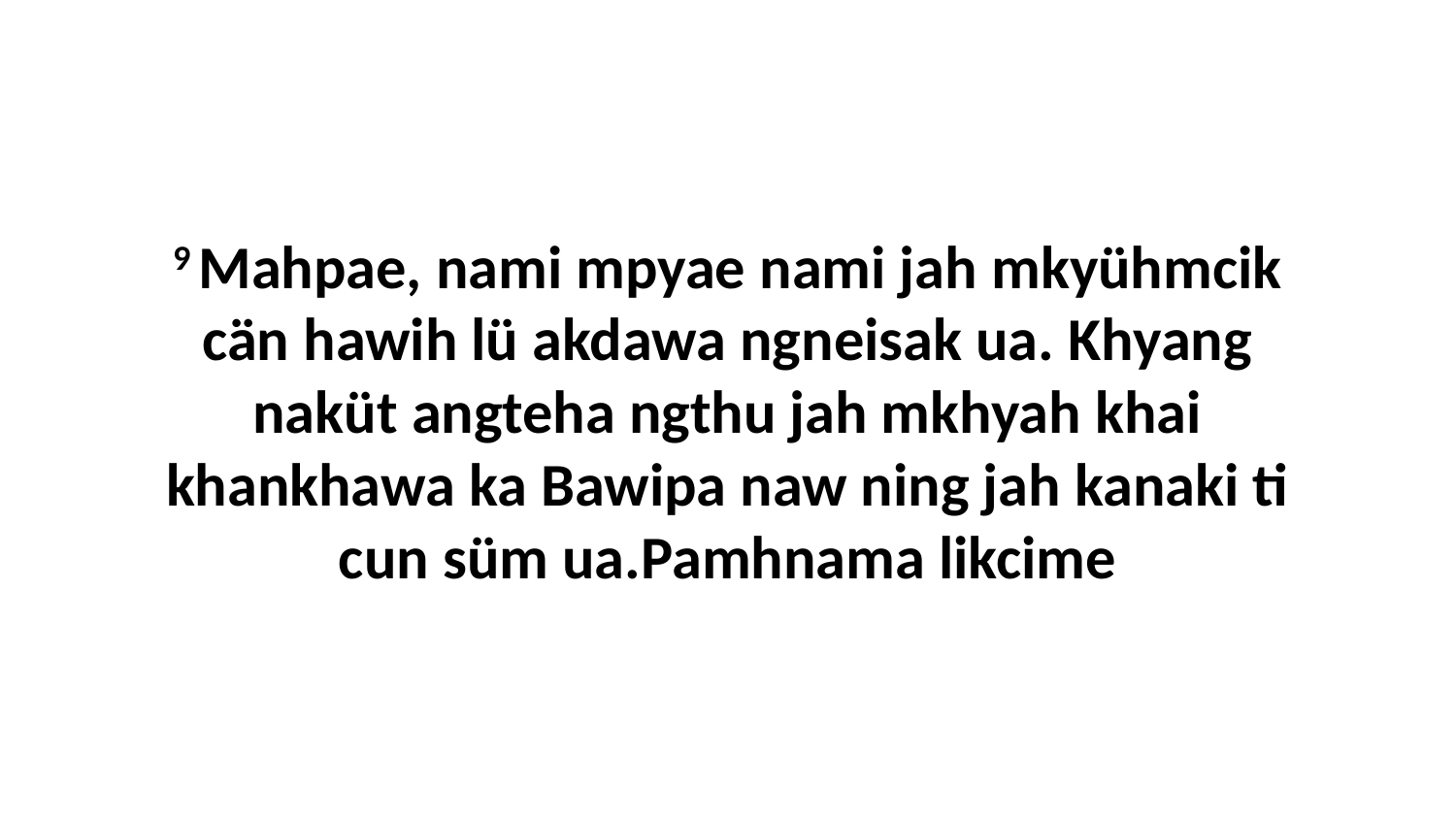

9 Mahpae, nami mpyae nami jah mkyühmcik cän hawih lü akdawa ngneisak ua. Khyang naküt angteha ngthu jah mkhyah khai khankhawa ka Bawipa naw ning jah kanaki ti cun süm ua.Pamhnama likcime